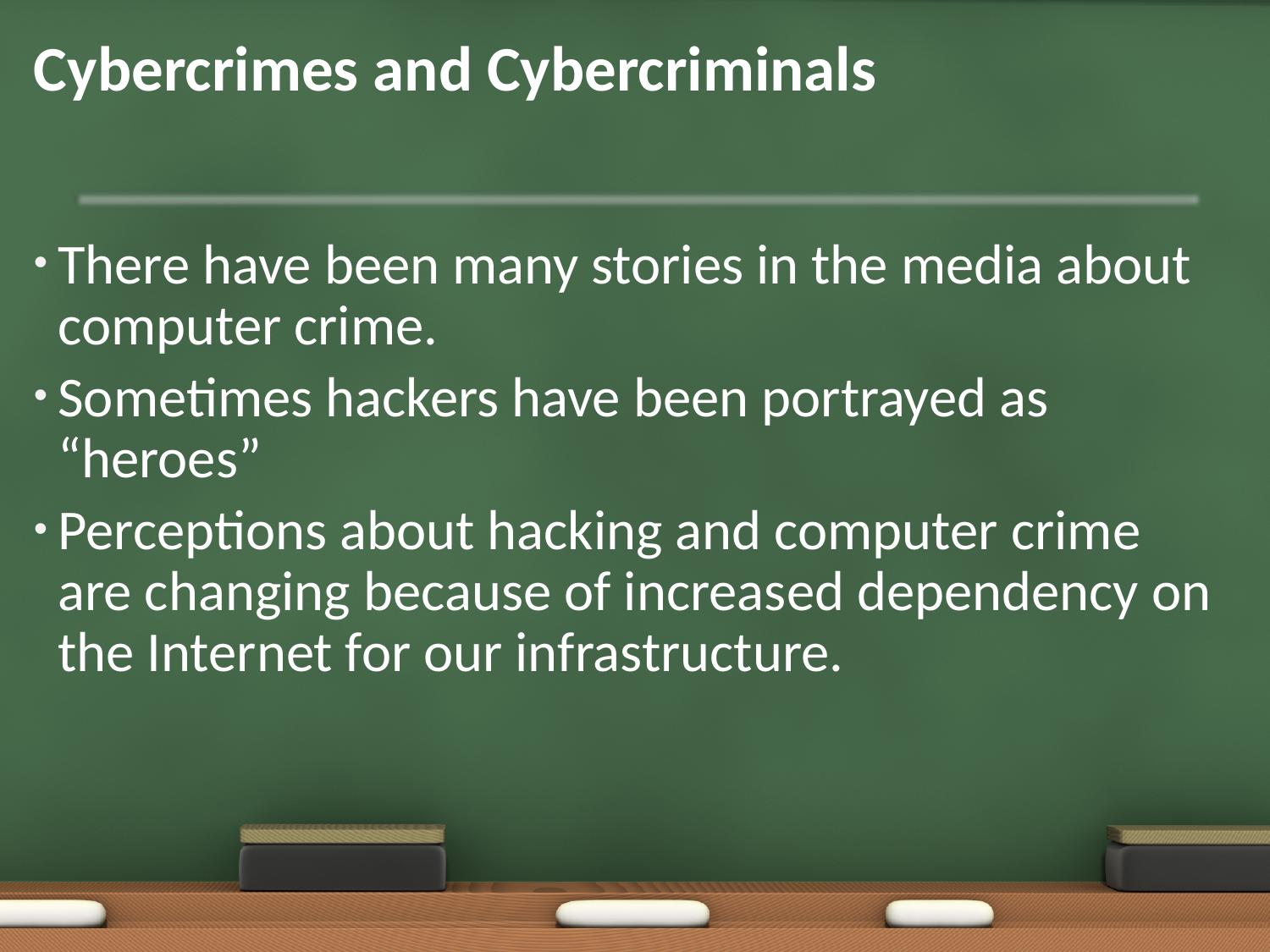

# Cybercrimes and Cybercriminals
There have been many stories in the media about computer crime.
Sometimes hackers have been portrayed as “heroes”
Perceptions about hacking and computer crime are changing because of increased dependency on the Internet for our infrastructure.